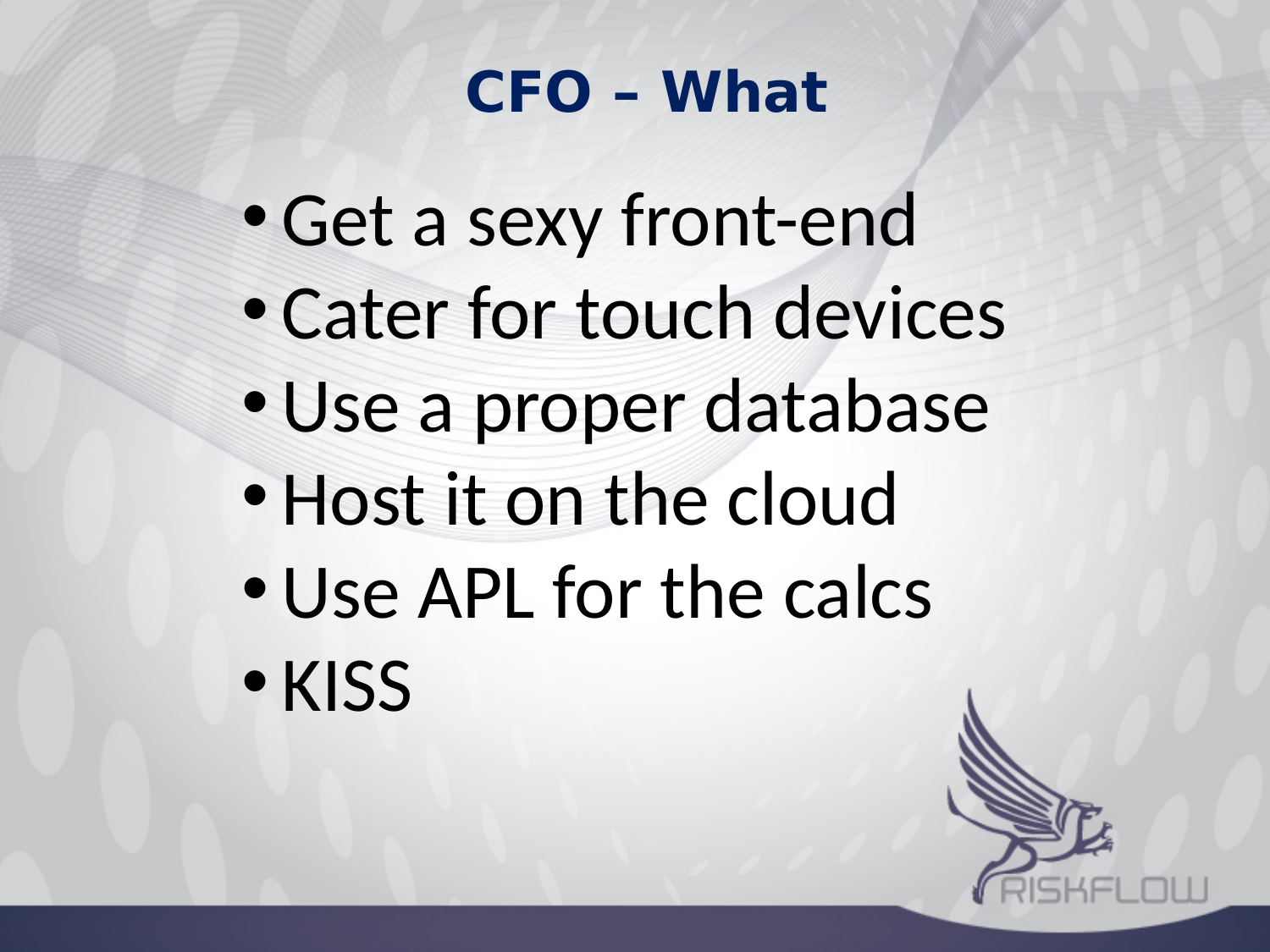

CFO – What
Get a sexy front-end
Cater for touch devices
Use a proper database
Host it on the cloud
Use APL for the calcs
KISS